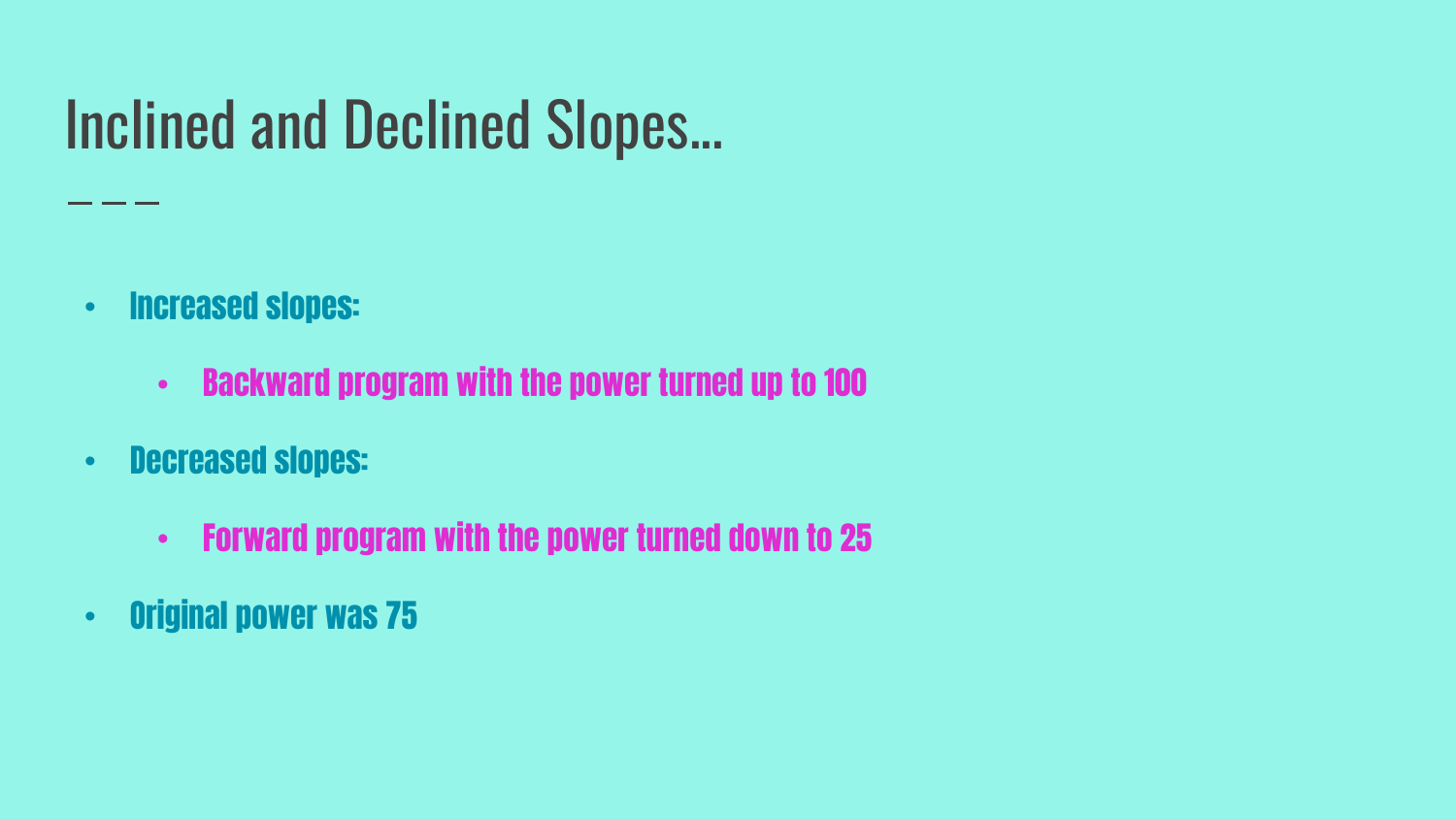

# Inclined and Declined Slopes...
Increased slopes:
Backward program with the power turned up to 100
Decreased slopes:
Forward program with the power turned down to 25
Original power was 75